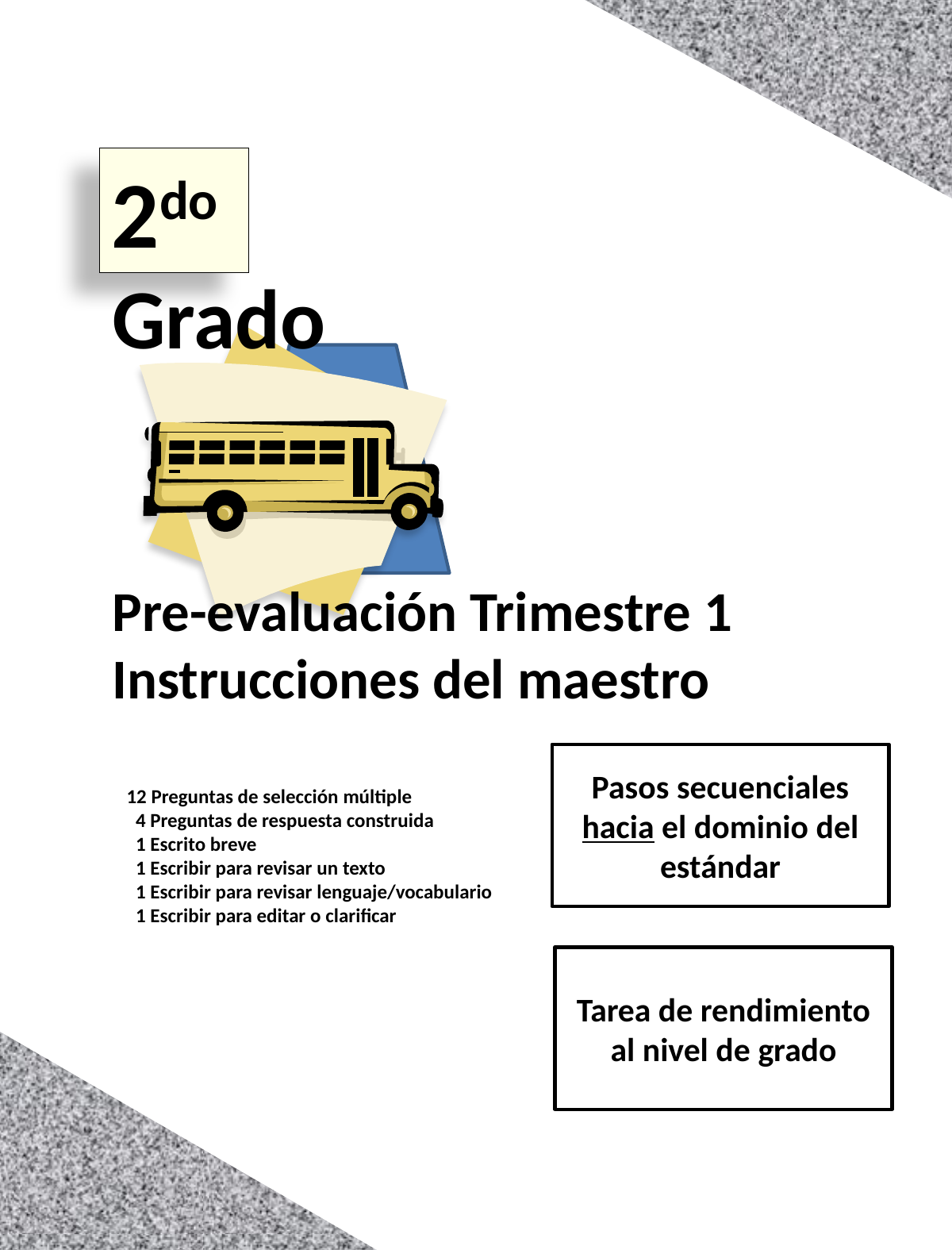

2do

Grado
Pre-evaluación Trimestre 1 Instrucciones del maestro
Pasos secuenciales hacia el dominio del estándar
12 Preguntas de selección múltiple
  4 Preguntas de respuesta construida
  1 Escrito breve
  1 Escribir para revisar un texto
  1 Escribir para revisar lenguaje/vocabulario
  1 Escribir para editar o clarificar

Tarea de rendimiento al nivel de grado